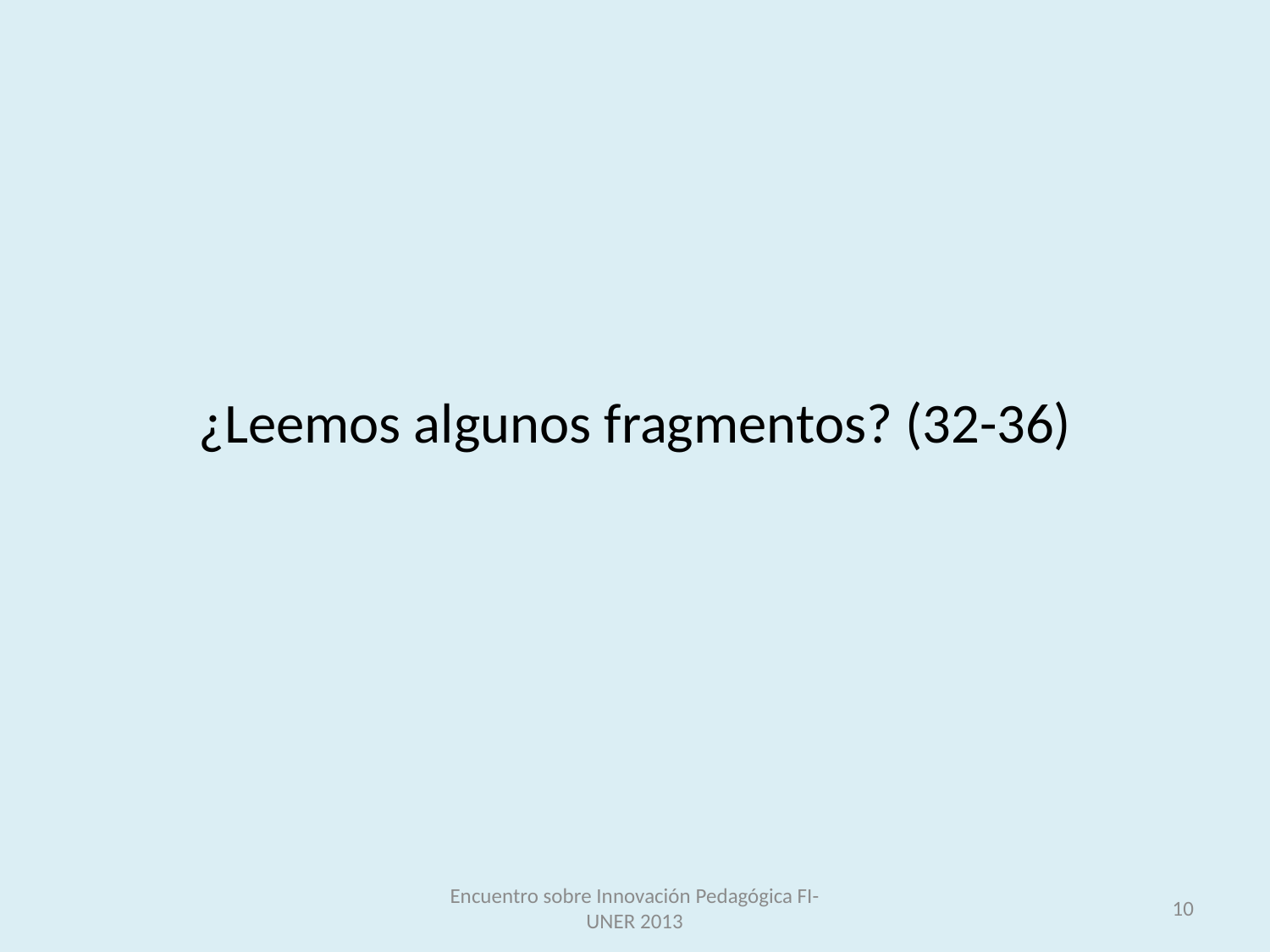

¿Leemos algunos fragmentos? (32-36)
Encuentro sobre Innovación Pedagógica FI-UNER 2013
10